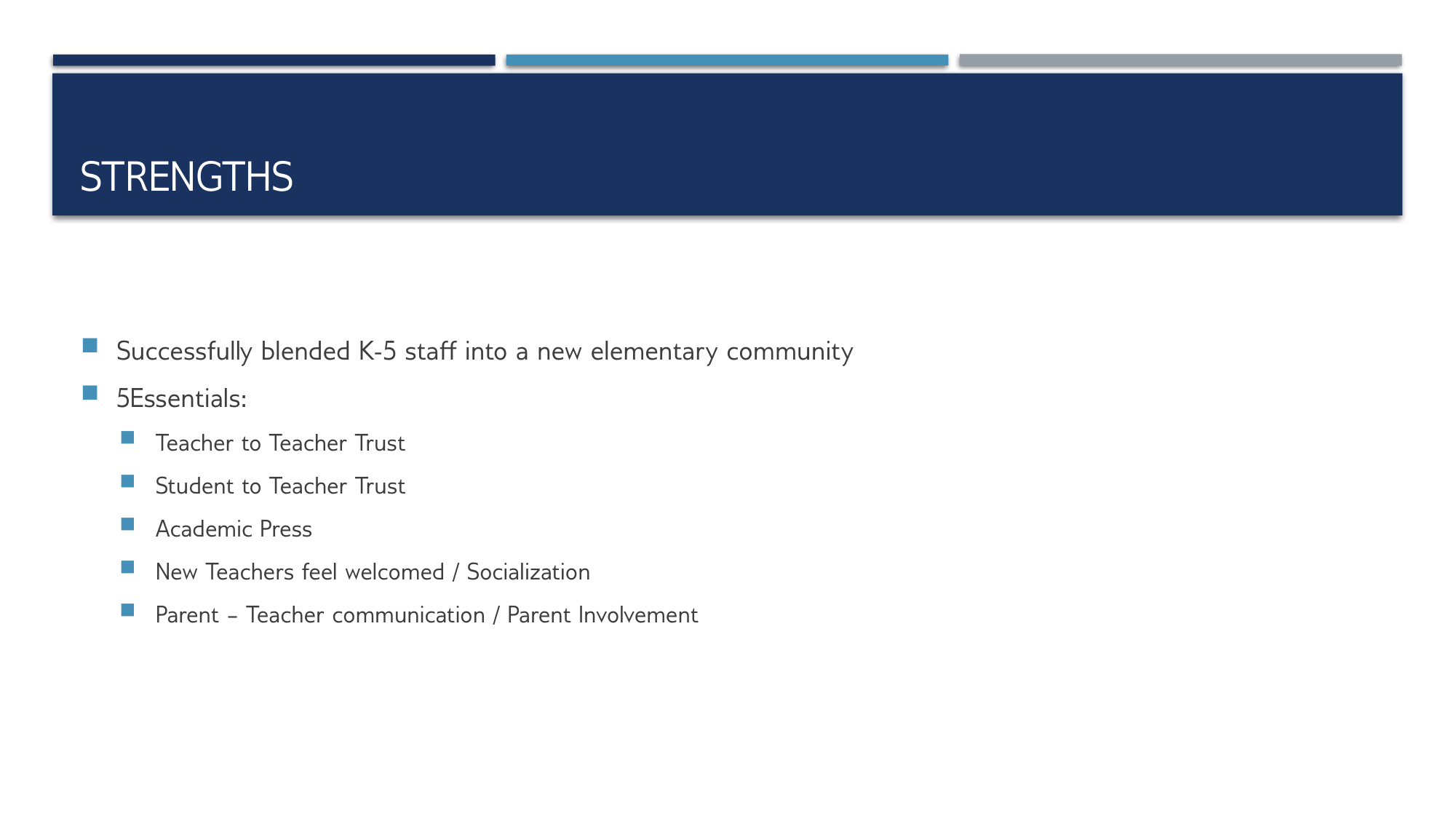

# strengths
Successfully blended K-5 staff into a new elementary community
5Essentials:
Teacher to Teacher Trust
Student to Teacher Trust
Academic Press
New Teachers feel welcomed / Socialization
Parent – Teacher communication / Parent Involvement